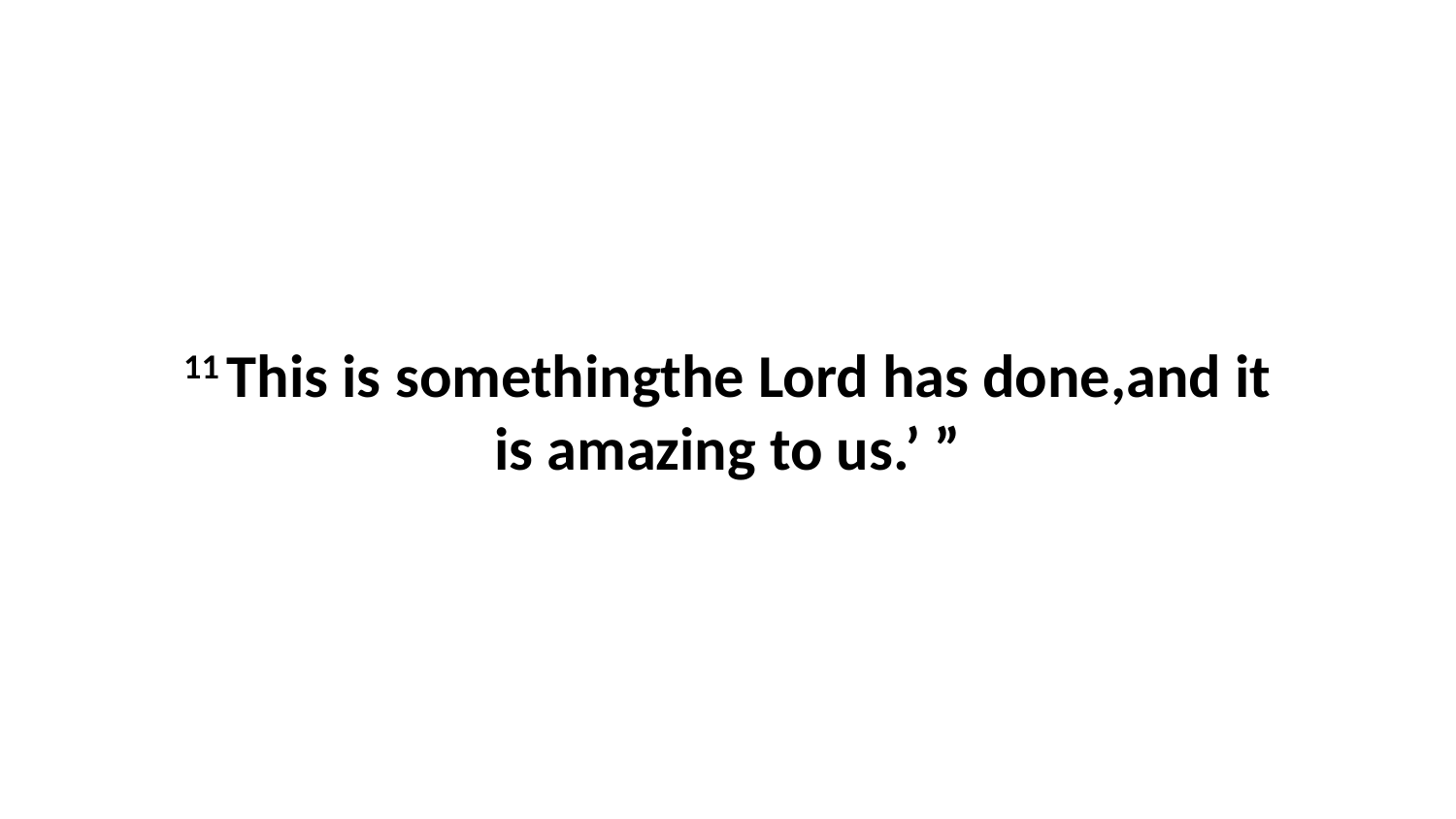

11 This is somethingthe Lord has done,and it is amazing to us.’ ”